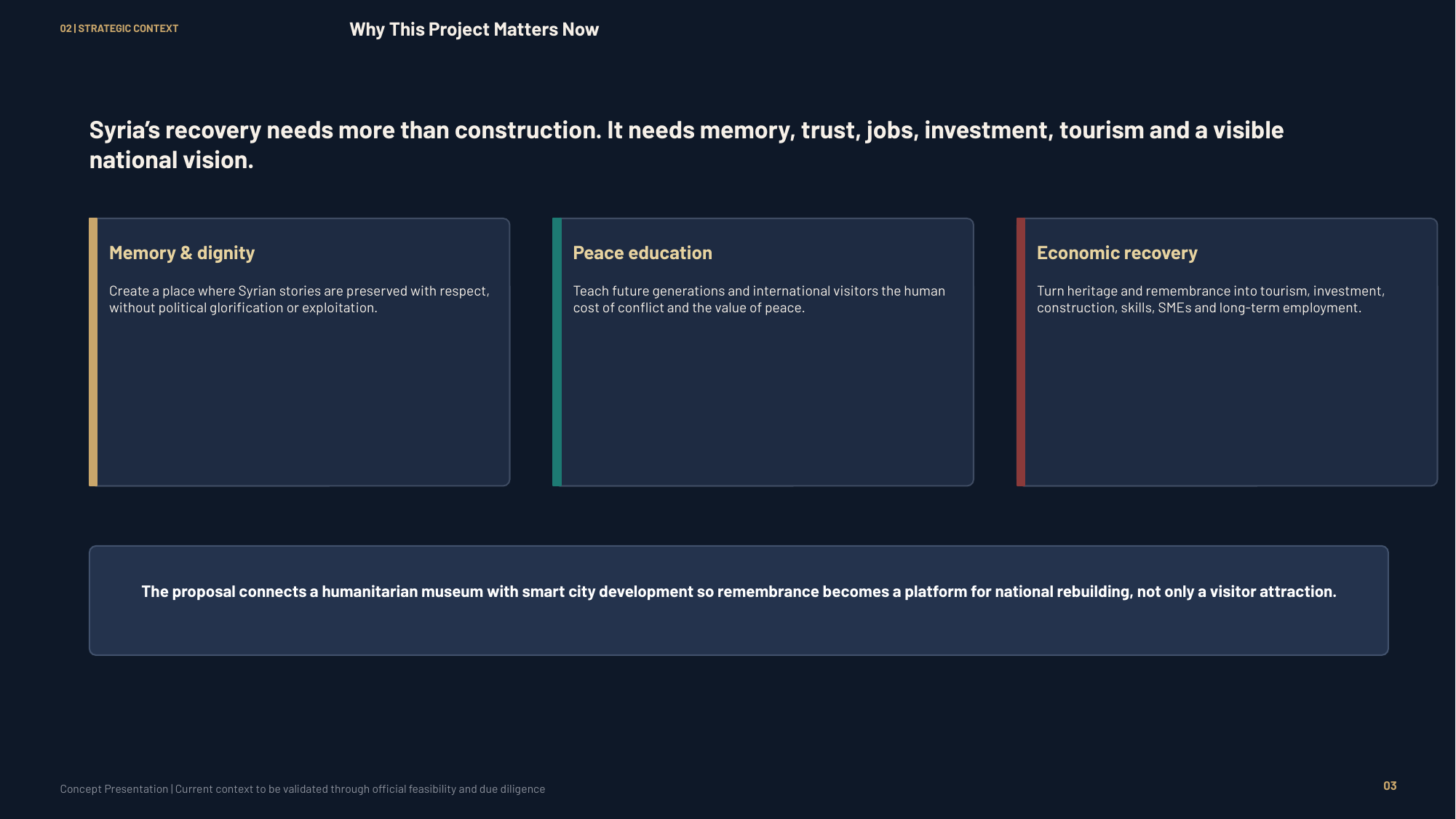

Why This Project Matters Now
02 | STRATEGIC CONTEXT
Syria’s recovery needs more than construction. It needs memory, trust, jobs, investment, tourism and a visible national vision.

Memory & dignity
Peace education
Economic recovery
Create a place where Syrian stories are preserved with respect, without political glorification or exploitation.
Teach future generations and international visitors the human cost of conflict and the value of peace.
Turn heritage and remembrance into tourism, investment, construction, skills, SMEs and long-term employment.

The proposal connects a humanitarian museum with smart city development so remembrance becomes a platform for national rebuilding, not only a visitor attraction.
03
Concept Presentation | Current context to be validated through official feasibility and due diligence